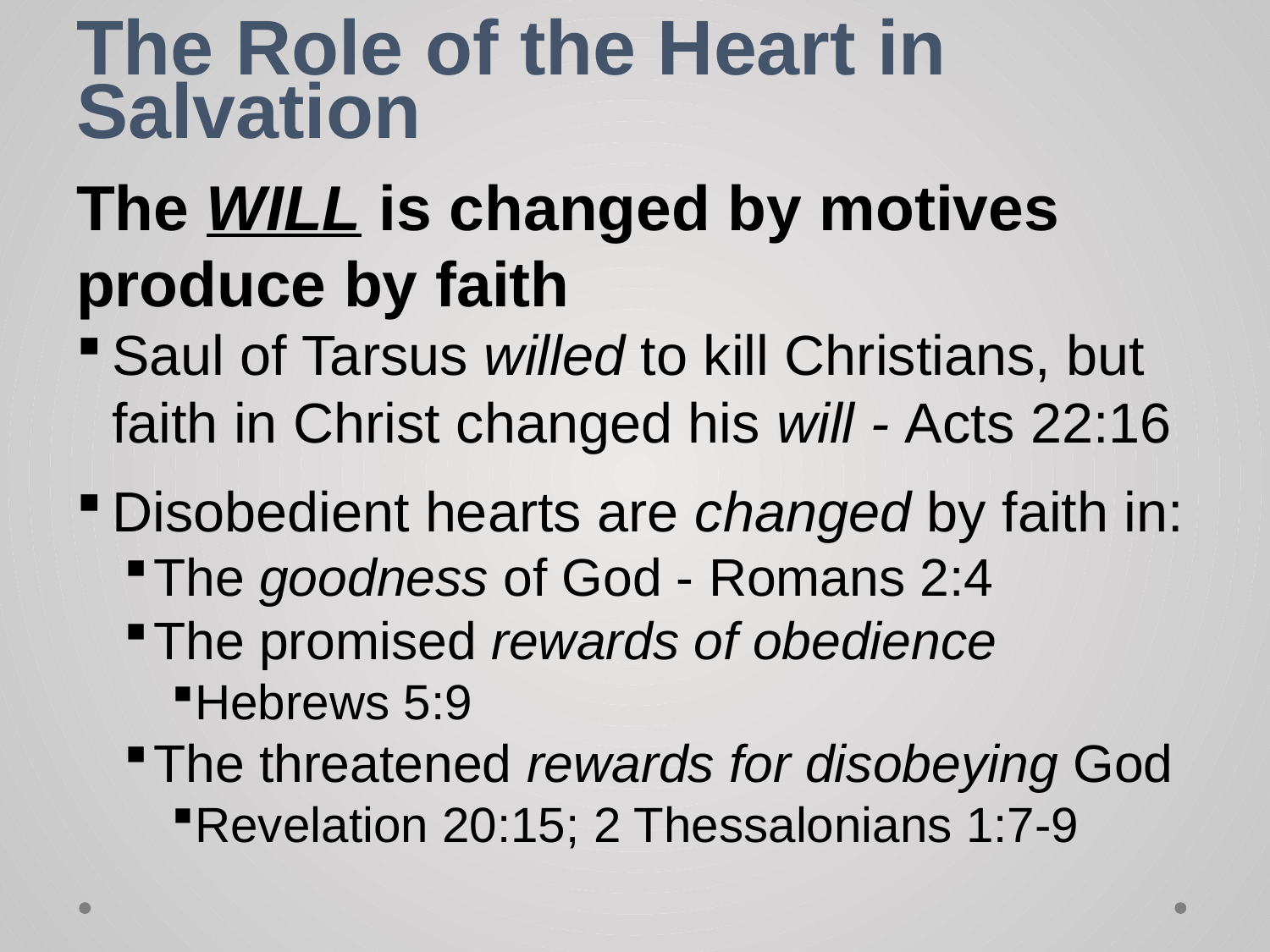

# The Role of the Heart in Salvation
The WILL is changed by motives produce by faith
Saul of Tarsus willed to kill Christians, but faith in Christ changed his will - Acts 22:16
Disobedient hearts are changed by faith in:
The goodness of God - Romans 2:4
The promised rewards of obedience
Hebrews 5:9
The threatened rewards for disobeying God
Revelation 20:15; 2 Thessalonians 1:7-9